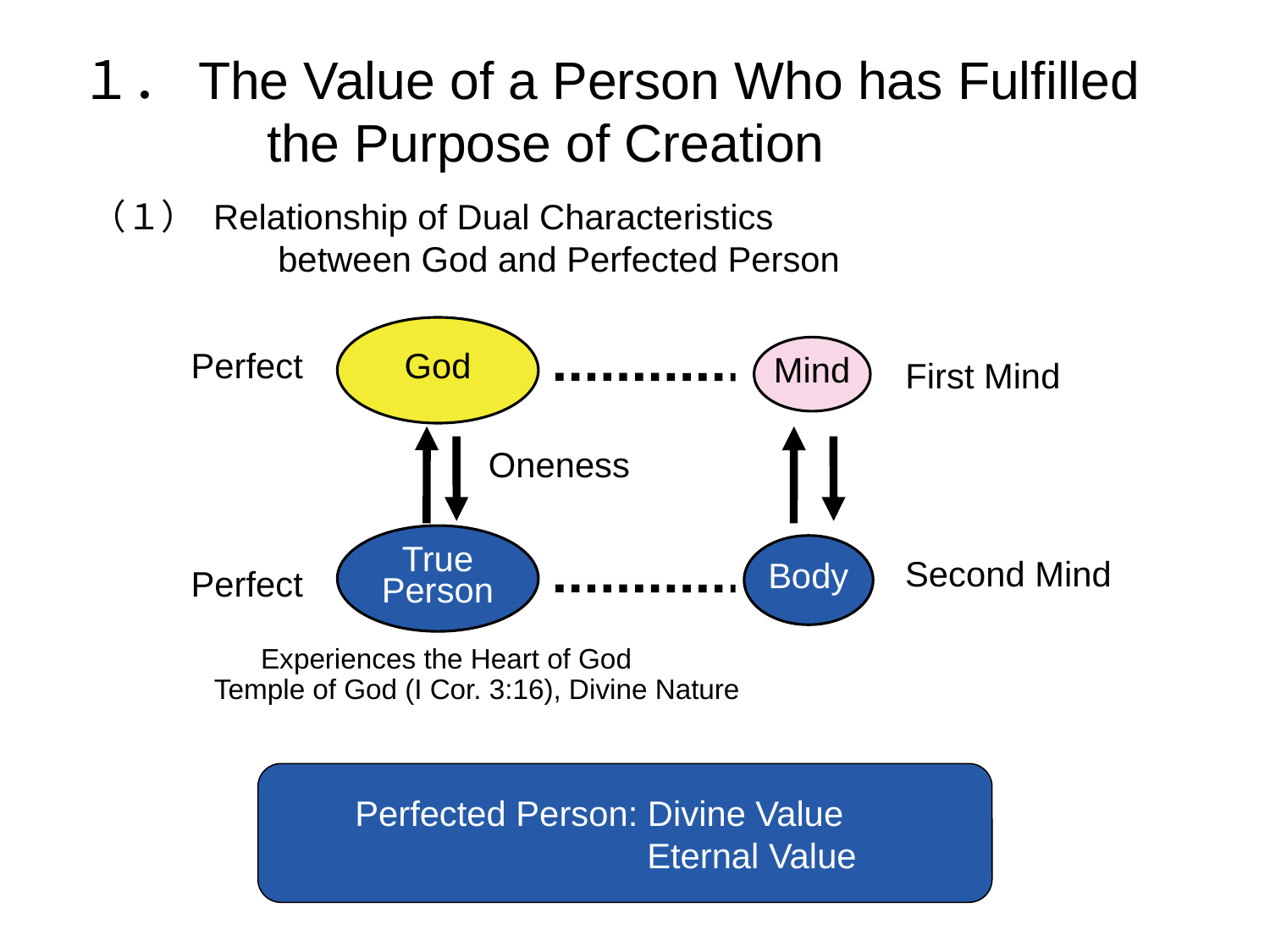

１．The Value of a Person Who has Fulfilled
			the Purpose of Creation
（１） Relationship of Dual Characteristics
			between God and Perfected Person
God
Perfect
Mind
First Mind

Oneness

True
Person
Body
Second Mind
Perfect
Experiences the Heart of God
Temple of God (I Cor. 3:16), Divine Nature
        Perfected Person: Divine Value
                                      Eternal Value